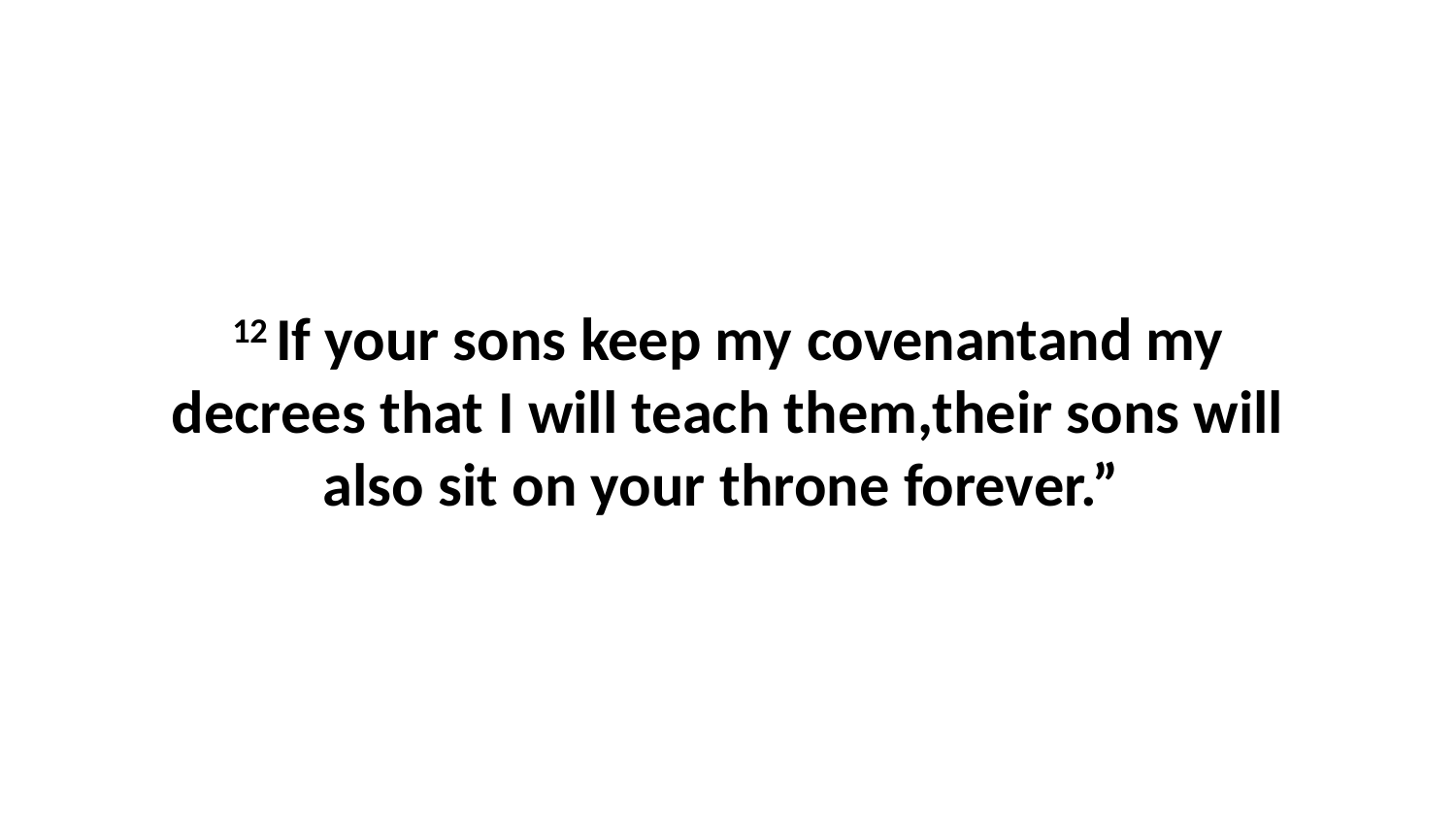

12 If your sons keep my covenantand my decrees that I will teach them,their sons will also sit on your throne forever.”